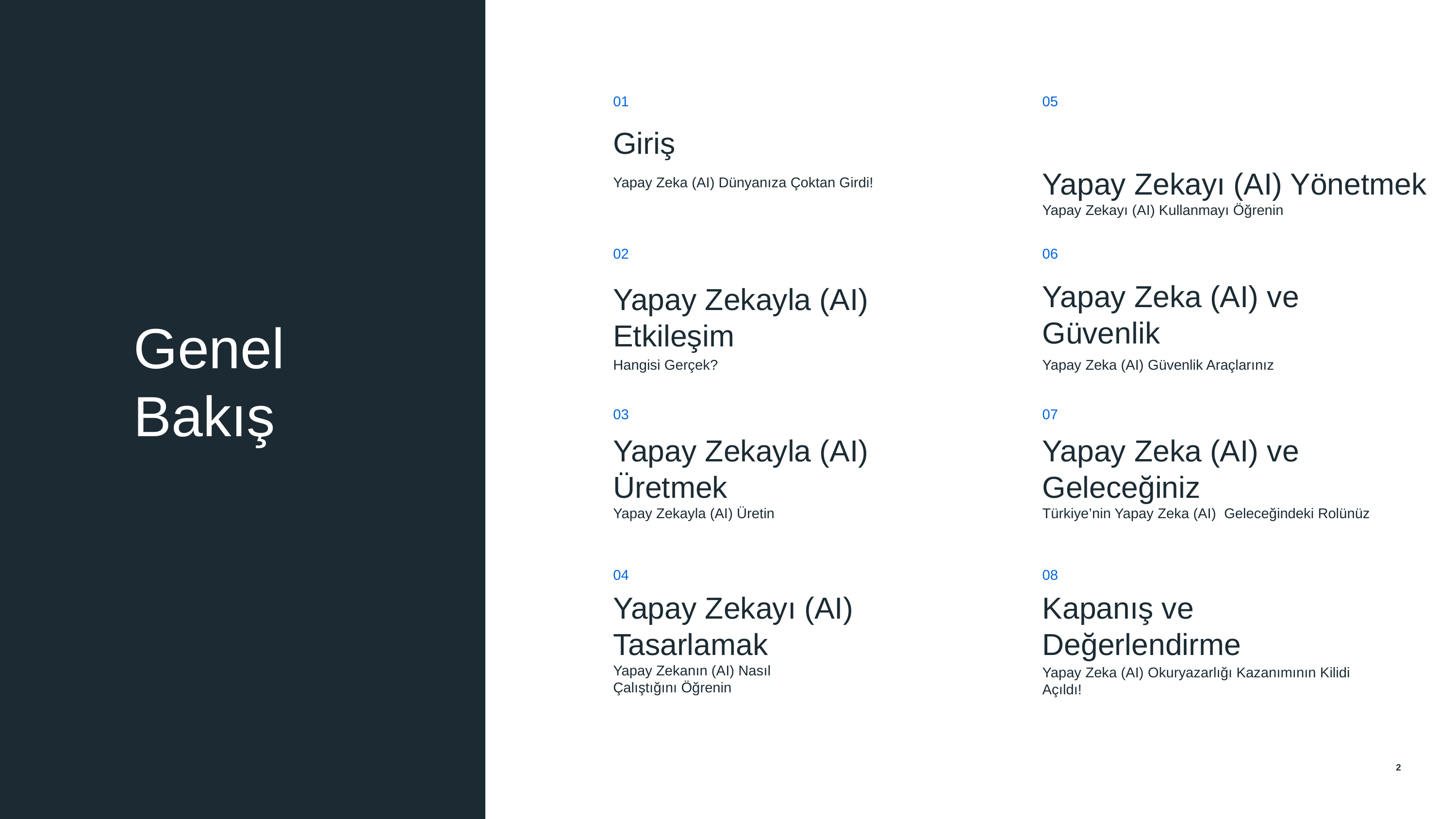

01
05
Giriş
Yapay Zekayı (AI) Yönetmek
Yapay Zeka (AI) Dünyanıza Çoktan Girdi!

Yapay Zekayı (AI) Kullanmayı Öğrenin

02
06
Yapay Zekayla (AI) Etkileşim
Yapay Zeka (AI) ve Güvenlik
# Genel Bakış
Hangisi Gerçek?

Yapay Zeka (AI) Güvenlik Araçlarınız
03
07
Yapay Zeka (AI) ve Geleceğiniz
Yapay Zekayla (AI) Üretmek
Yapay Zekayla (AI) Üretin
Türkiye’nin Yapay Zeka (AI)  Geleceğindeki Rolünüz

04
08
Yapay Zekayı (AI) Tasarlamak
Kapanış ve Değerlendirme
Yapay Zekanın (AI) Nasıl
Çalıştığını Öğrenin

Yapay Zeka (AI) Okuryazarlığı Kazanımının Kilidi Açıldı!